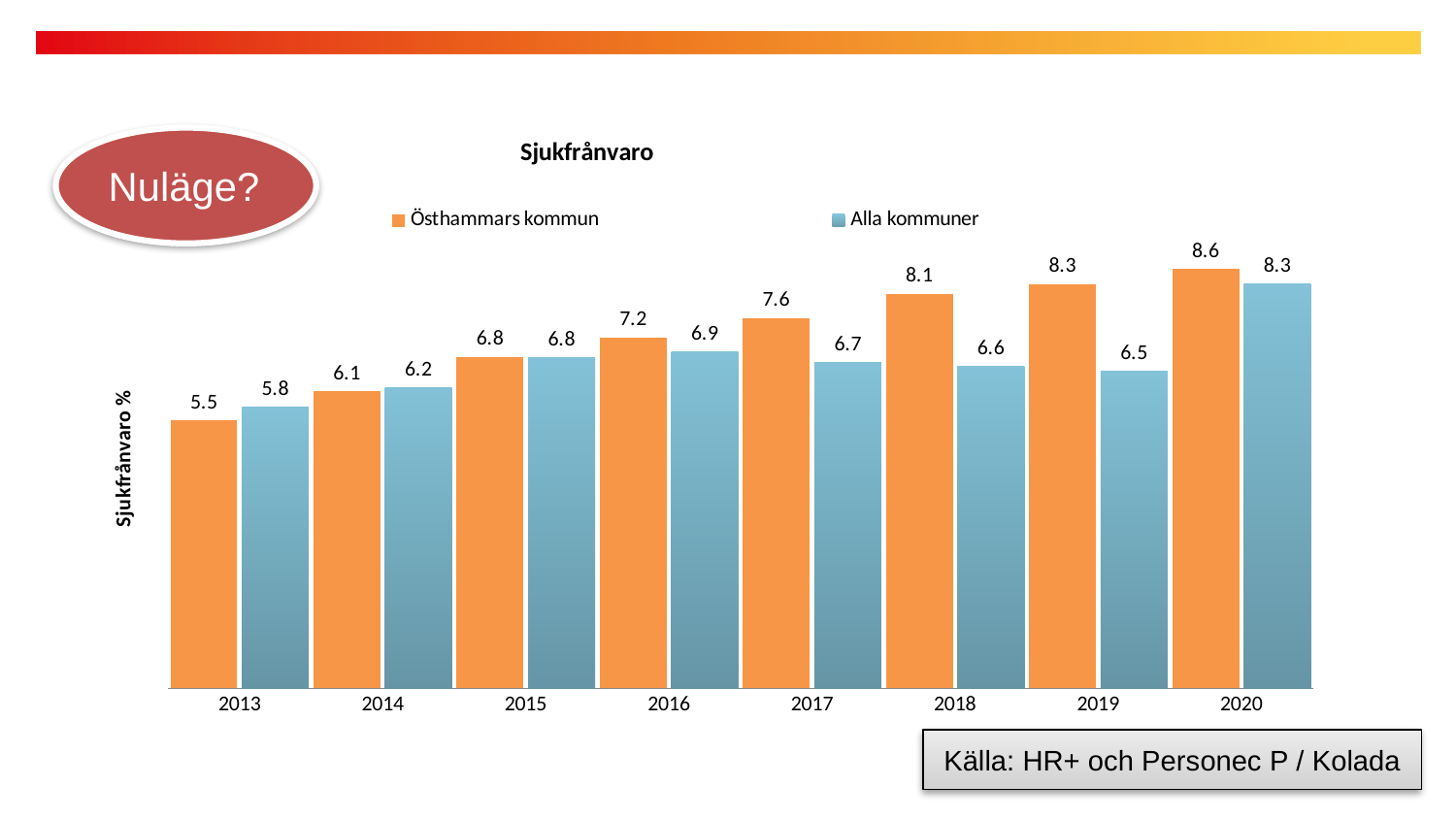

### Chart: Sjukfrånvaro

| Category | Östhammars kommun | Alla kommuner  |
|---|---|---|
| 2013 | 5.5 | 5.76727941 |
| 2014 | 6.1 | 6.16167883 |
| 2015 | 6.8 | 6.78093525 |
| 2016 | 7.2 | 6.91039426 |
| 2017 | 7.6 | 6.68142857 |
| 2018 | 8.1 | 6.61245551 |
| 2019 | 8.3 | 6.50215053 |
| 2020 | 8.6 | 8.3 |
Nuläge?
Källa: HR+ och Personec P / Kolada